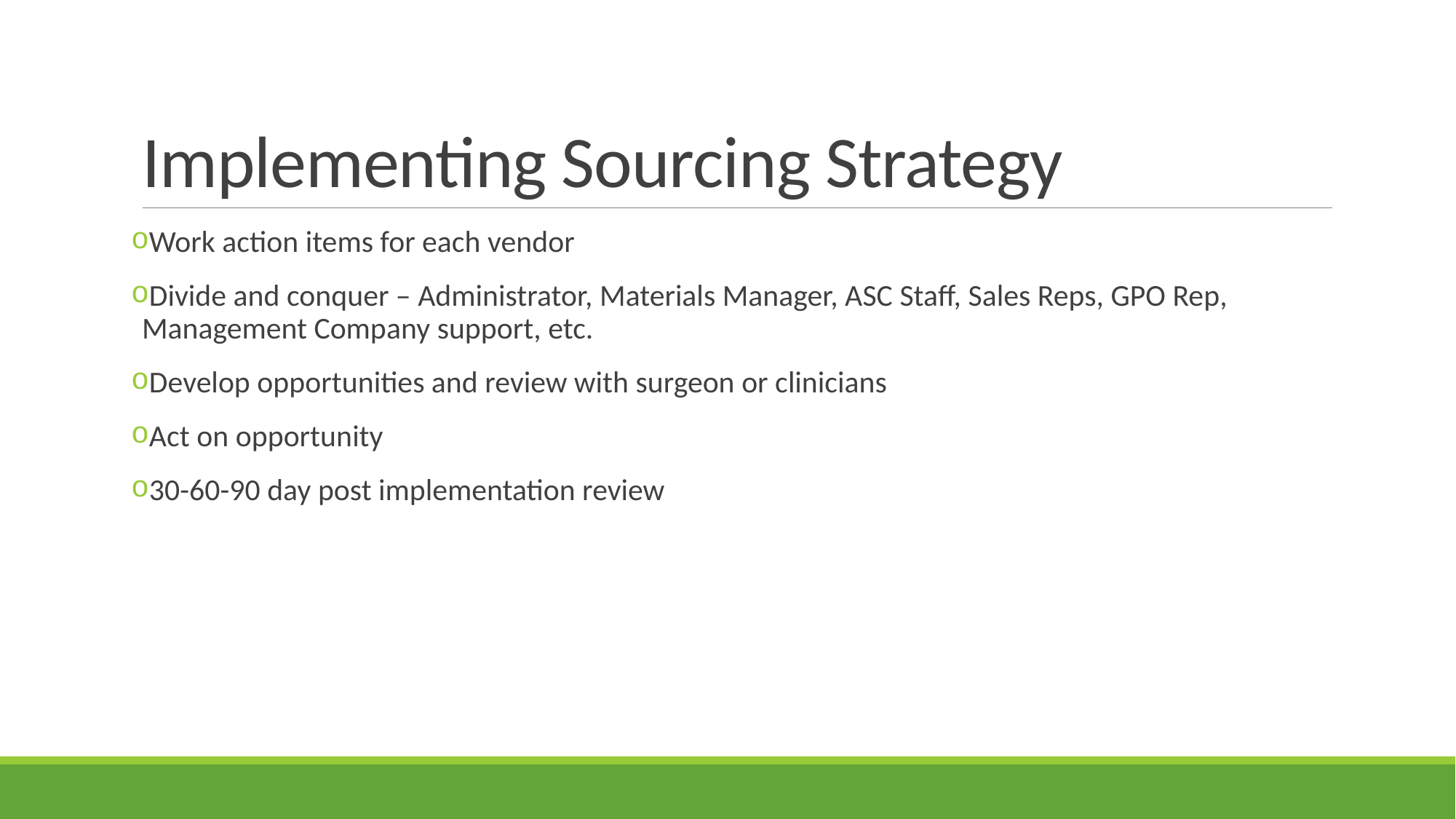

# Implementing Sourcing Strategy
Work action items for each vendor
Divide and conquer – Administrator, Materials Manager, ASC Staff, Sales Reps, GPO Rep, Management Company support, etc.
Develop opportunities and review with surgeon or clinicians
Act on opportunity
30-60-90 day post implementation review